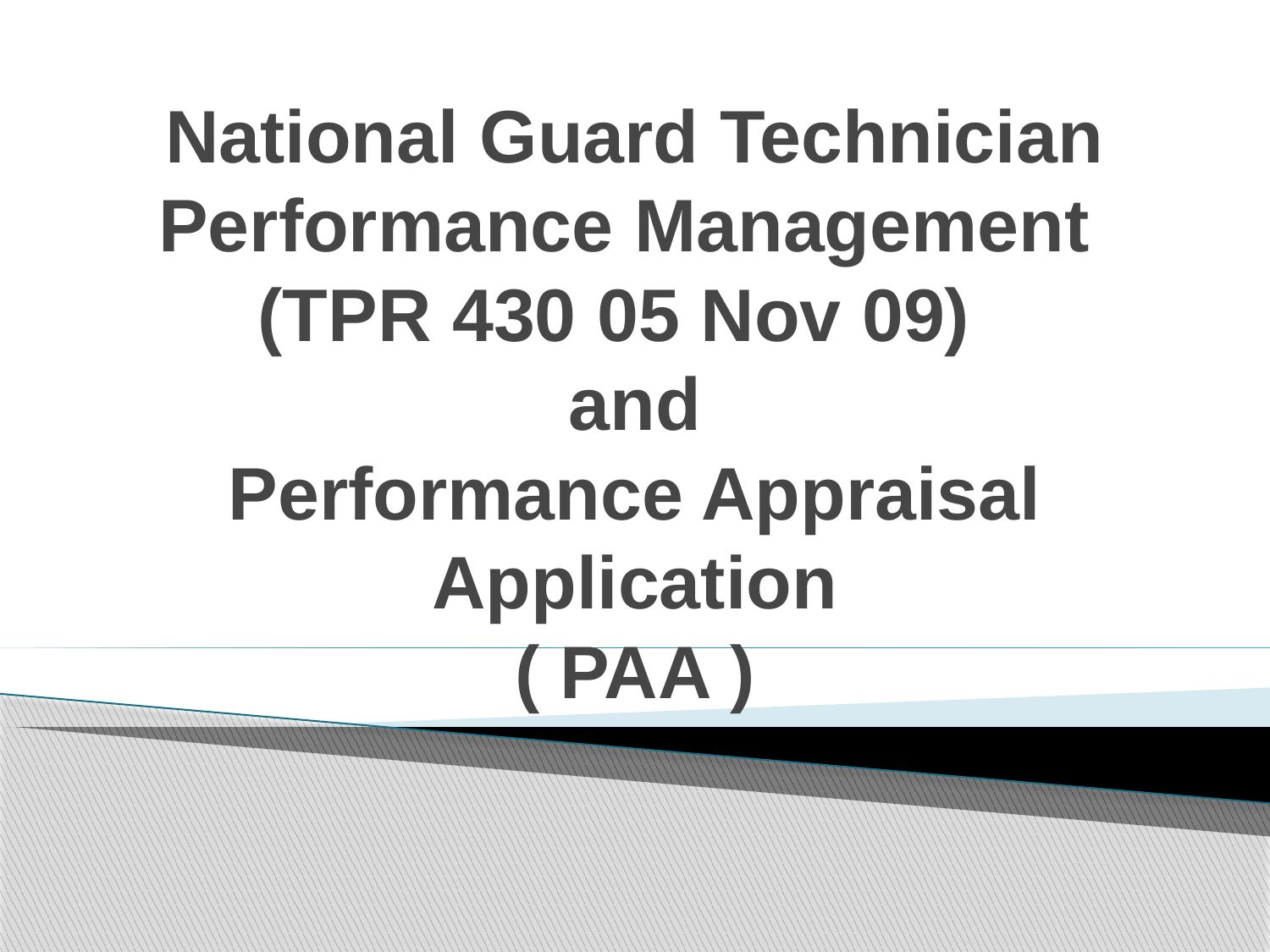

# National Guard Technician Performance Management (TPR 430 05 Nov 09) and Performance Appraisal Application ( PAA )